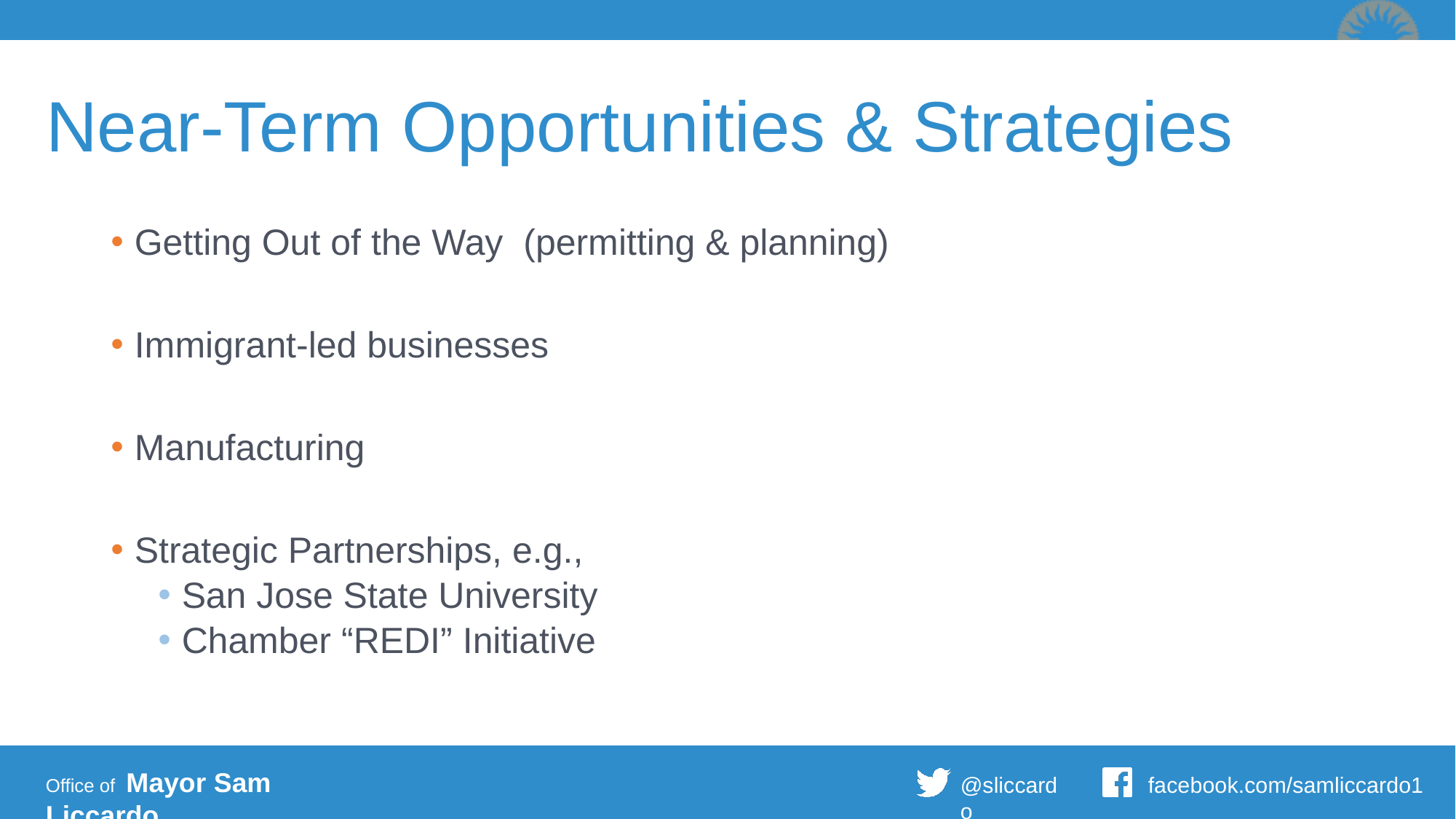

# Near-Term Opportunities & Strategies
Getting Out of the Way  (permitting & planning)

Immigrant-led businesses

Manufacturing

Strategic Partnerships, e.g.,
San Jose State University
Chamber “REDI” Initiative